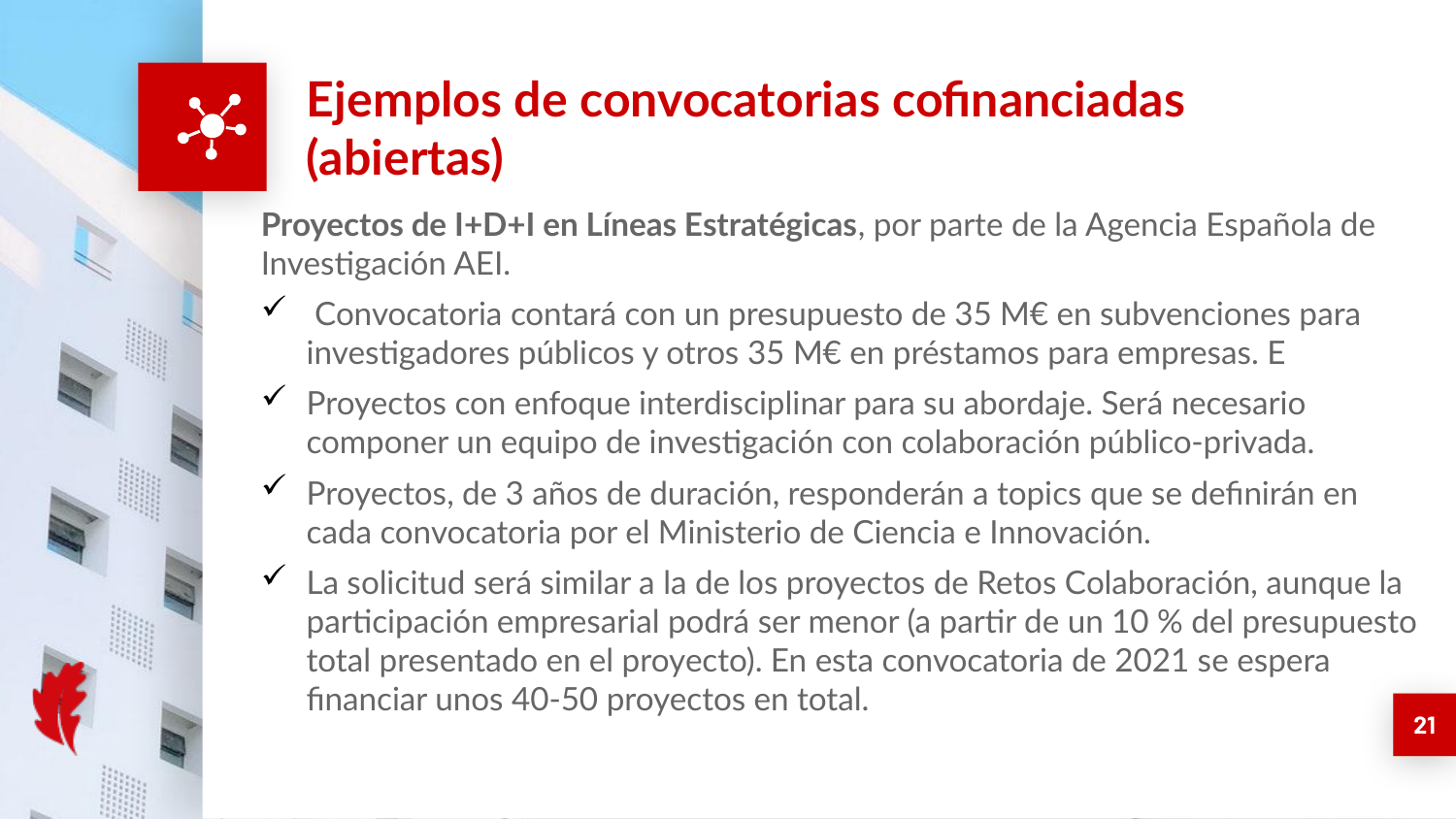

Ejemplos de convocatorias cofinanciadas (abiertas)

Proyectos de I+D+I en Líneas Estratégicas, por parte de la Agencia Española de Investigación AEI.
 Convocatoria contará con un presupuesto de 35 M€ en subvenciones para investigadores públicos y otros 35 M€ en préstamos para empresas. E
Proyectos con enfoque interdisciplinar para su abordaje. Será necesario componer un equipo de investigación con colaboración público-privada.
Proyectos, de 3 años de duración, responderán a topics que se definirán en cada convocatoria por el Ministerio de Ciencia e Innovación.
La solicitud será similar a la de los proyectos de Retos Colaboración, aunque la participación empresarial podrá ser menor (a partir de un 10 % del presupuesto total presentado en el proyecto). En esta convocatoria de 2021 se espera financiar unos 40-50 proyectos en total.

21